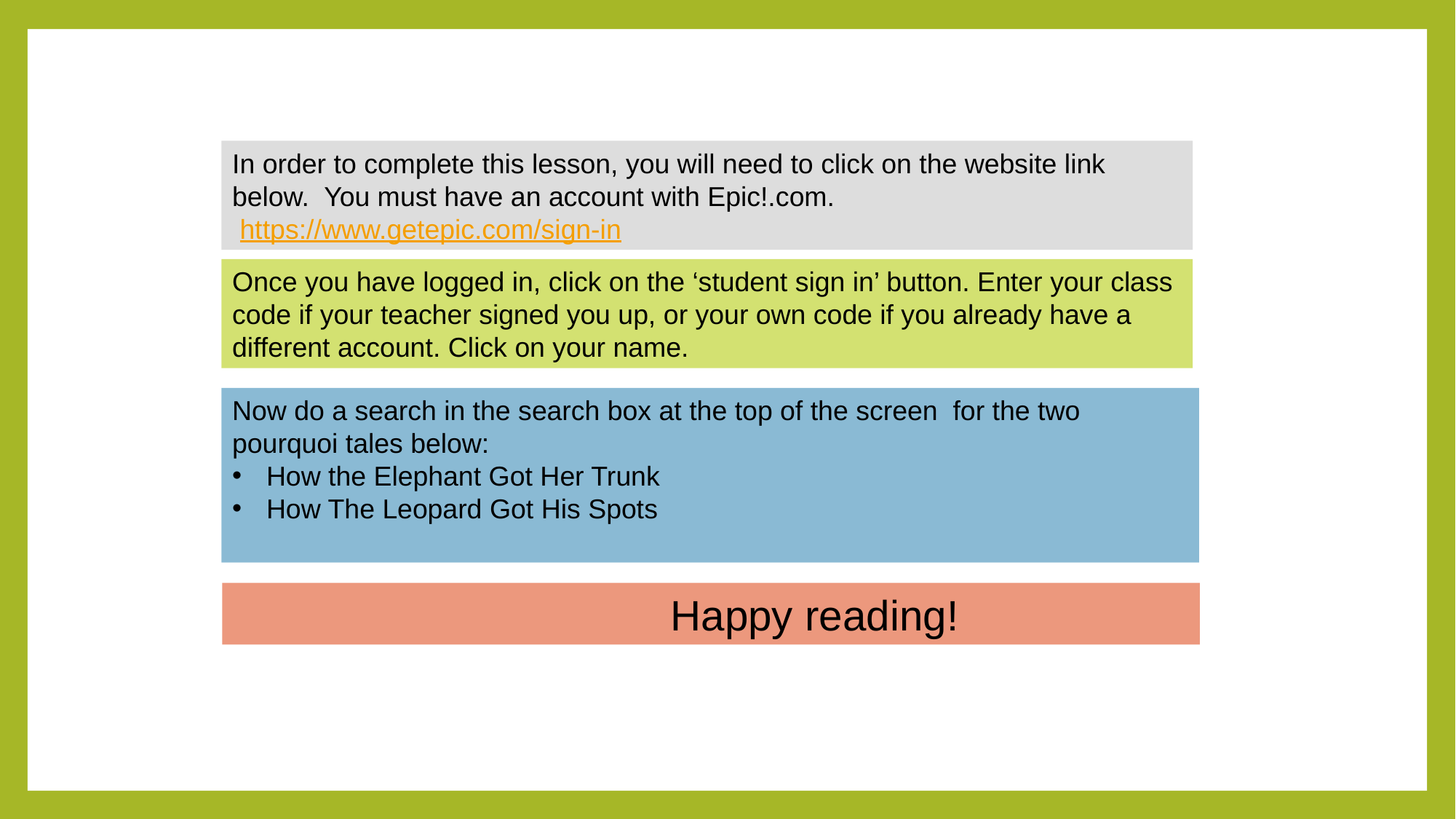

In order to complete this lesson, you will need to click on the website link below.  You must have an account with Epic!.com.
 https://www.getepic.com/sign-in
Once you have logged in, click on the ‘student sign in’ button. Enter your class code if your teacher signed you up, or your own code if you already have a different account. Click on your name.
Now do a search in the search box at the top of the screen  for the two pourquoi tales below:
How the Elephant Got Her Trunk
How The Leopard Got His Spots

                                     Happy reading!